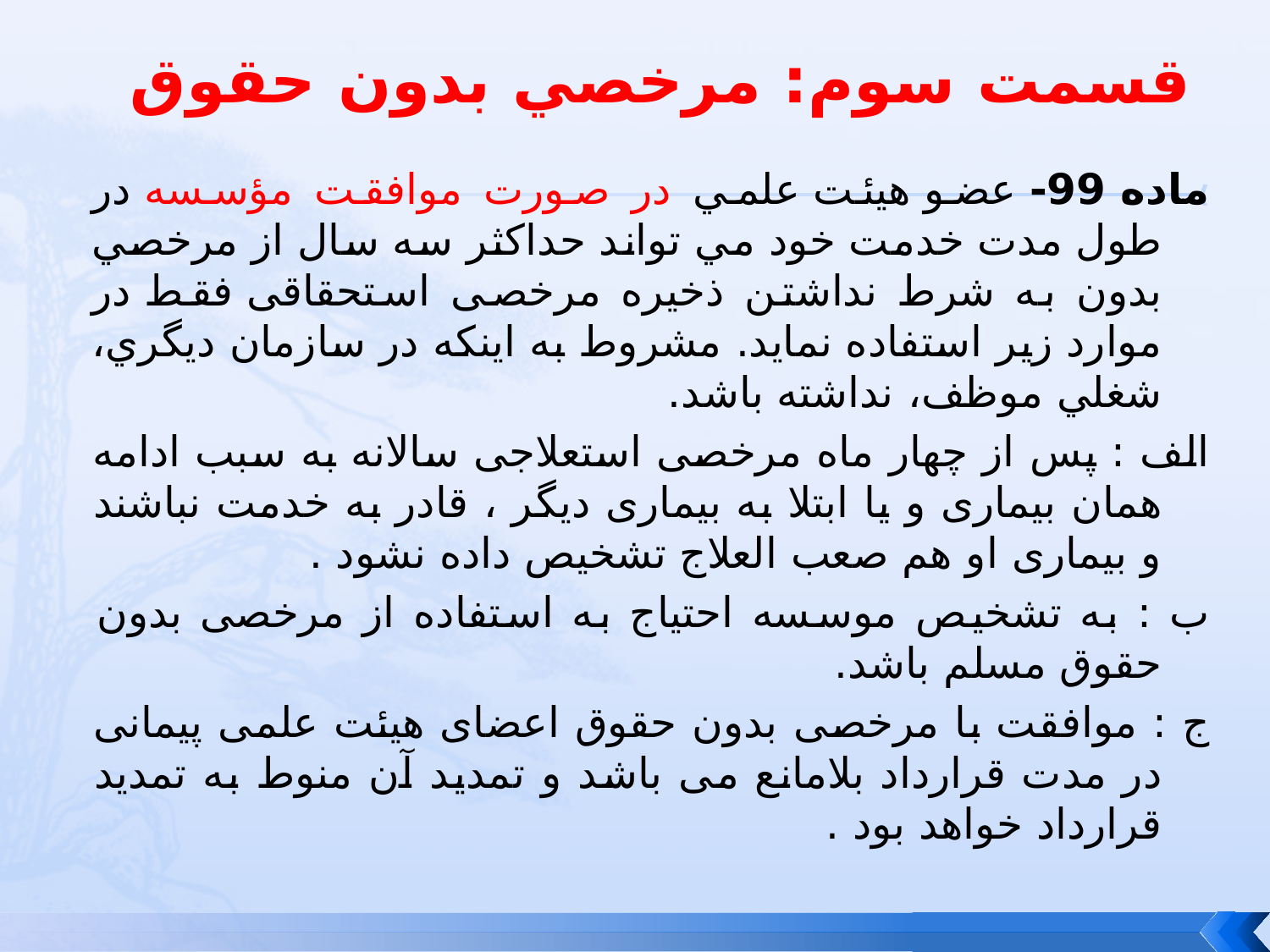

# قسمت سوم: مرخصي بدون حقوق
ماده 99- عضو هيئت علمي در صورت موافقت مؤسسه در طول مدت خدمت خود مي تواند حداكثر سه سال از مرخصي بدون به شرط نداشتن ذخیره مرخصی استحقاقی فقط در موارد زير استفاده نمايد. مشروط به اينكه در سازمان ديگري، شغلي موظف، نداشته باشد.
الف : پس از چهار ماه مرخصی استعلاجی سالانه به سبب ادامه همان بیماری و یا ابتلا به بیماری دیگر ، قادر به خدمت نباشند و بیماری او هم صعب العلاج تشخیص داده نشود .
ب : به تشخیص موسسه احتیاج به استفاده از مرخصی بدون حقوق مسلم باشد.
ج : موافقت با مرخصی بدون حقوق اعضای هیئت علمی پیمانی در مدت قرارداد بلامانع می باشد و تمدید آن منوط به تمدید قرارداد خواهد بود .